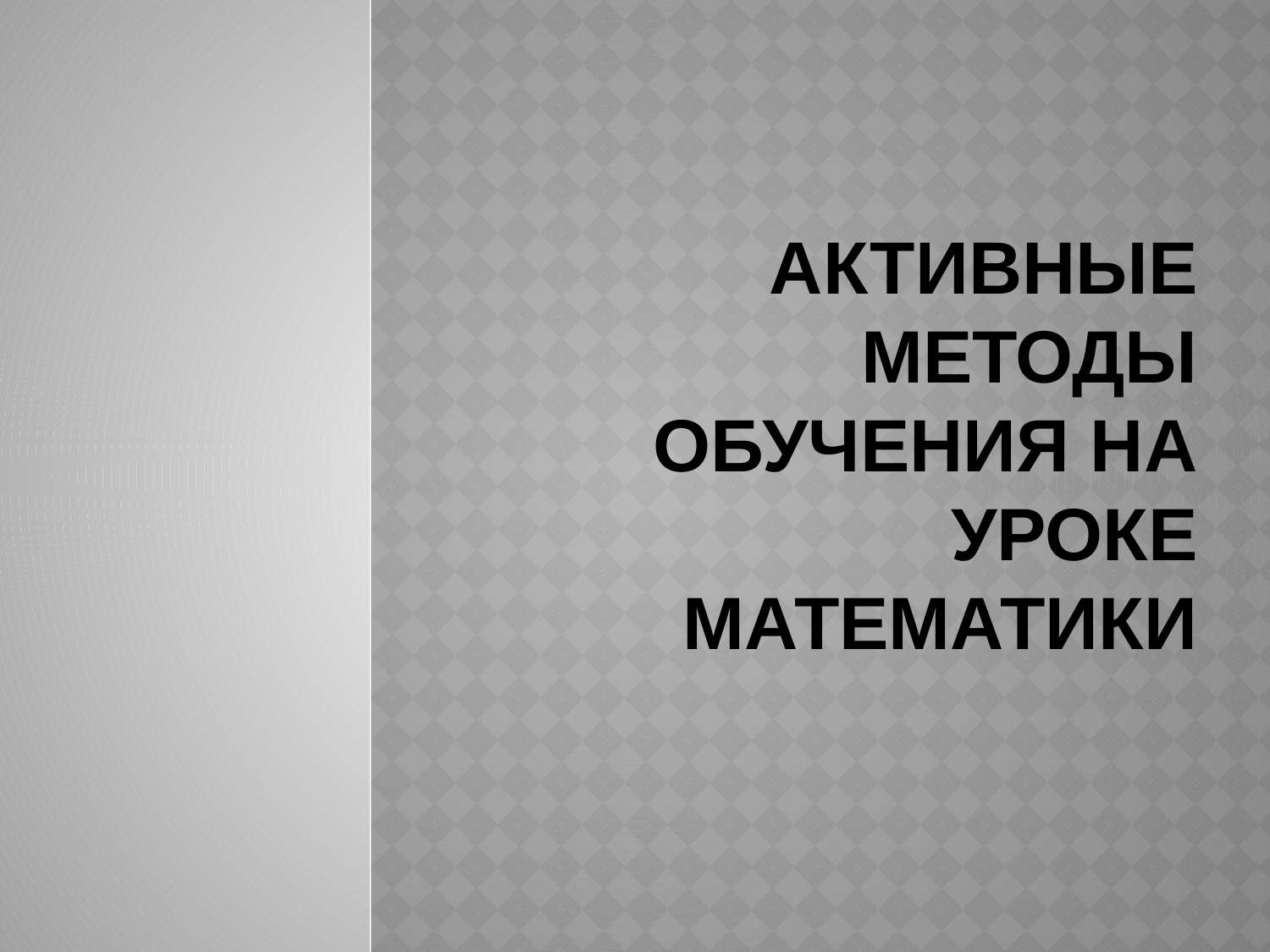

# Активные методы обучения на уроке математики